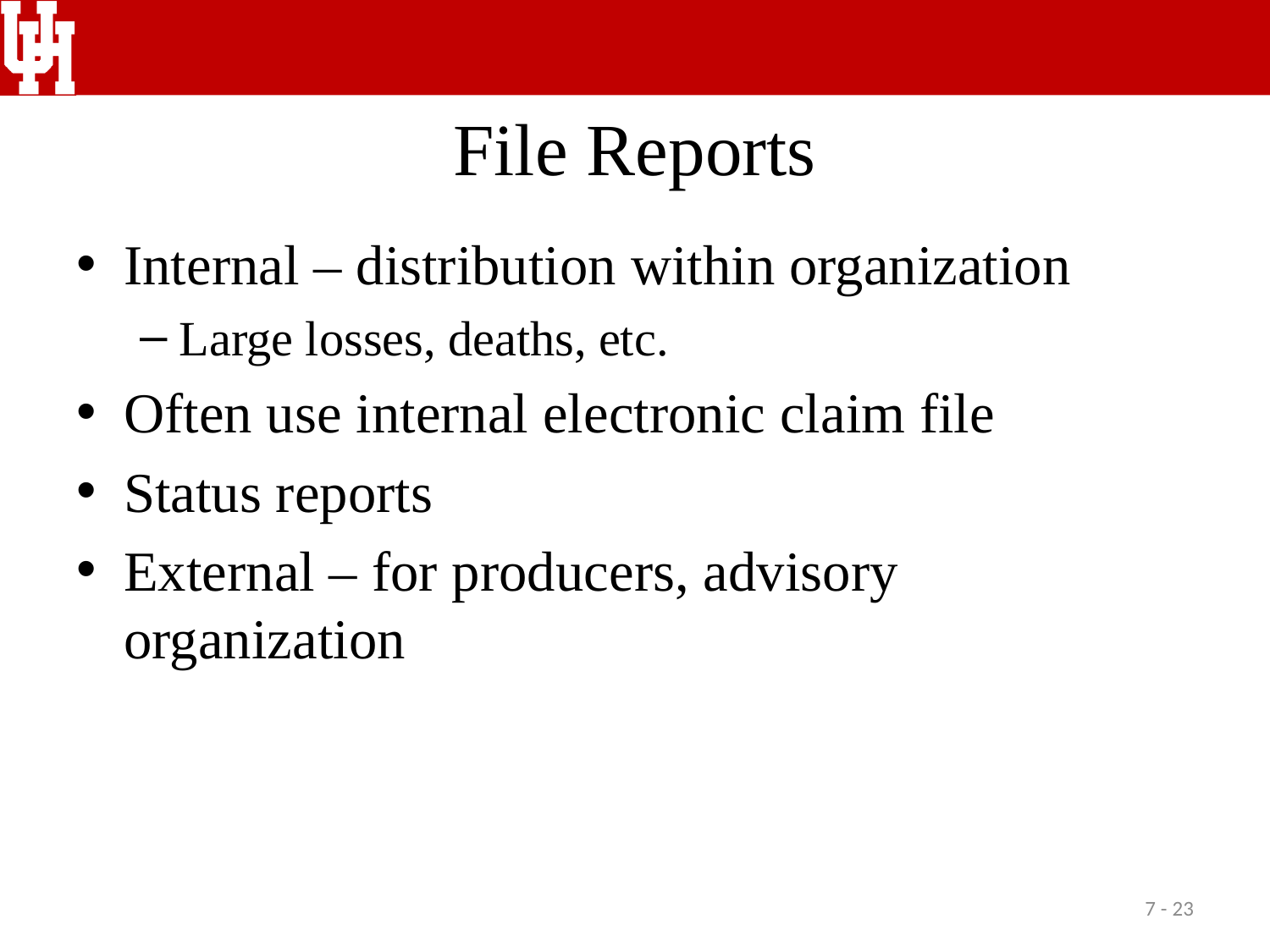

# File Reports
Internal – distribution within organization
Large losses, deaths, etc.
Often use internal electronic claim file
Status reports
External – for producers, advisory organization
7 - 23